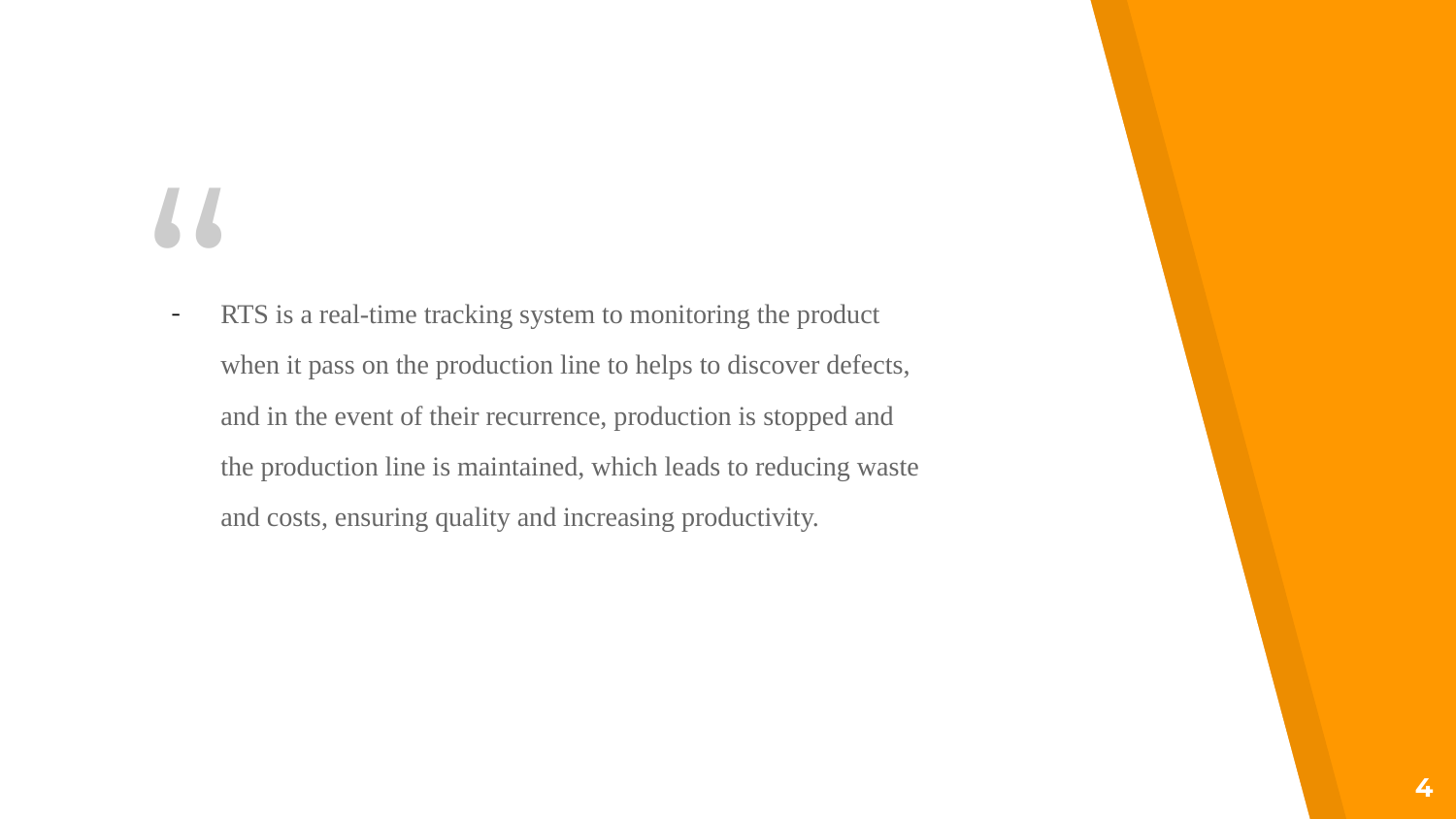

RTS is a real-time tracking system to monitoring the product when it pass on the production line to helps to discover defects, and in the event of their recurrence, production is stopped and the production line is maintained, which leads to reducing waste and costs, ensuring quality and increasing productivity.
4